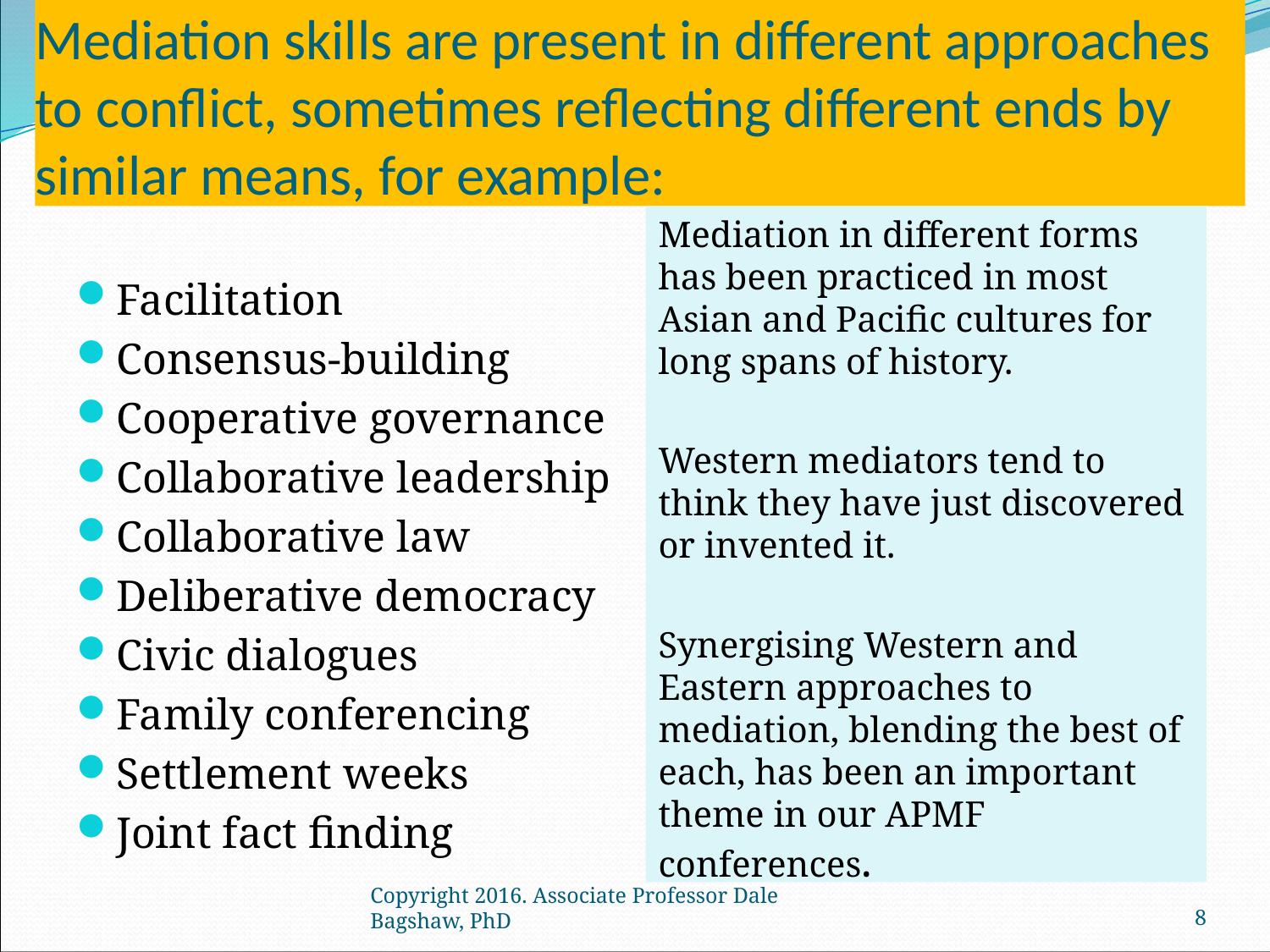

# Mediation skills are present in different approaches to conflict, sometimes reflecting different ends by similar means, for example:
Mediation in different forms has been practiced in most Asian and Pacific cultures for long spans of history.

Western mediators tend to think they have just discovered or invented it.

Synergising Western and Eastern approaches to mediation, blending the best of each, has been an important theme in our APMF conferences.

Facilitation
Consensus-building
Cooperative governance
Collaborative leadership
Collaborative law
Deliberative democracy
Civic dialogues
Family conferencing
Settlement weeks
Joint fact finding

Copyright 2016. Associate Professor Dale Bagshaw, PhD
8